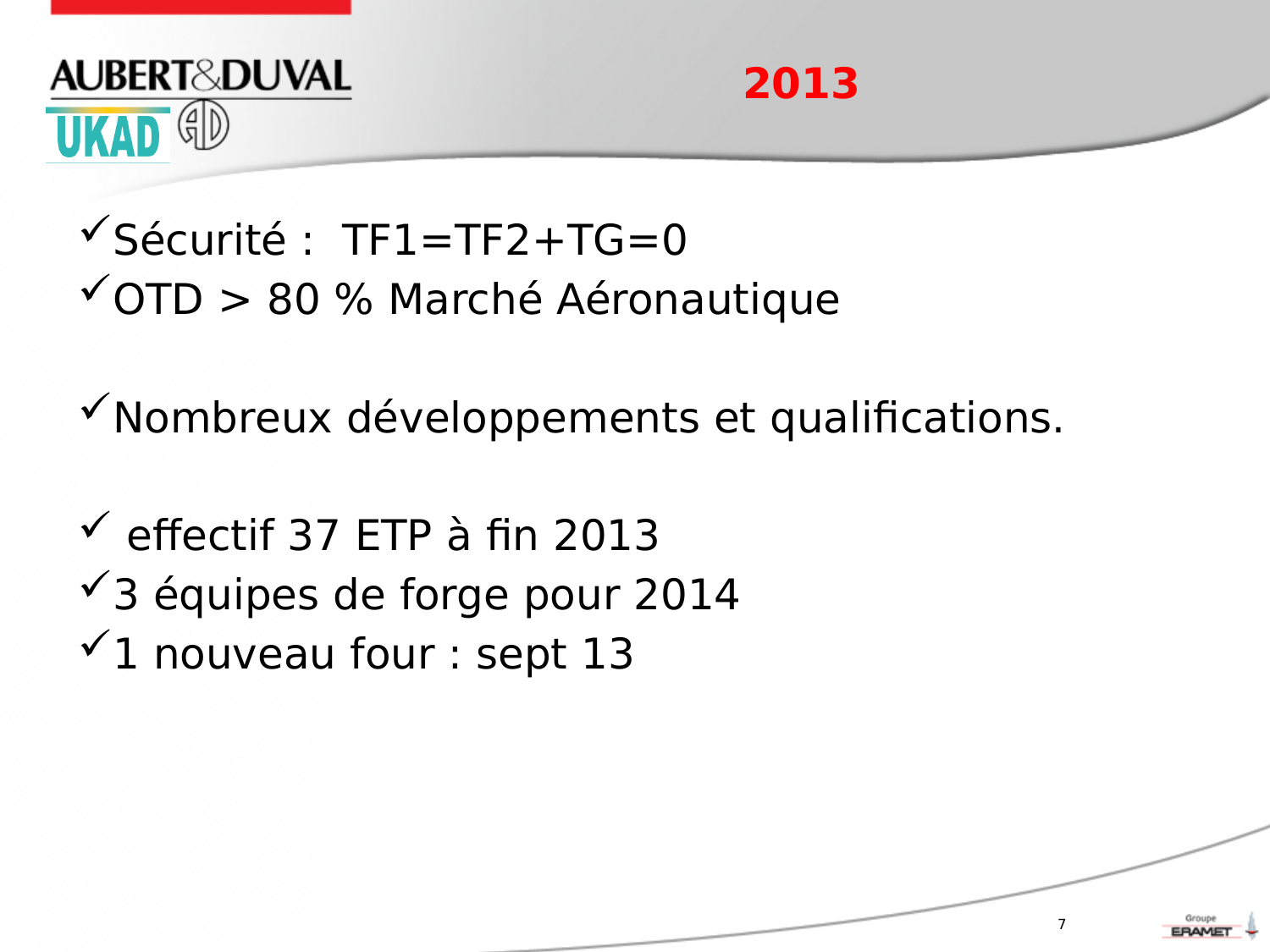

# 2013
Sécurité :  TF1=TF2+TG=0
OTD > 80 % Marché Aéronautique

Nombreux développements et qualifications.

 effectif 37 ETP à fin 2013
3 équipes de forge pour 2014
1 nouveau four : sept 13